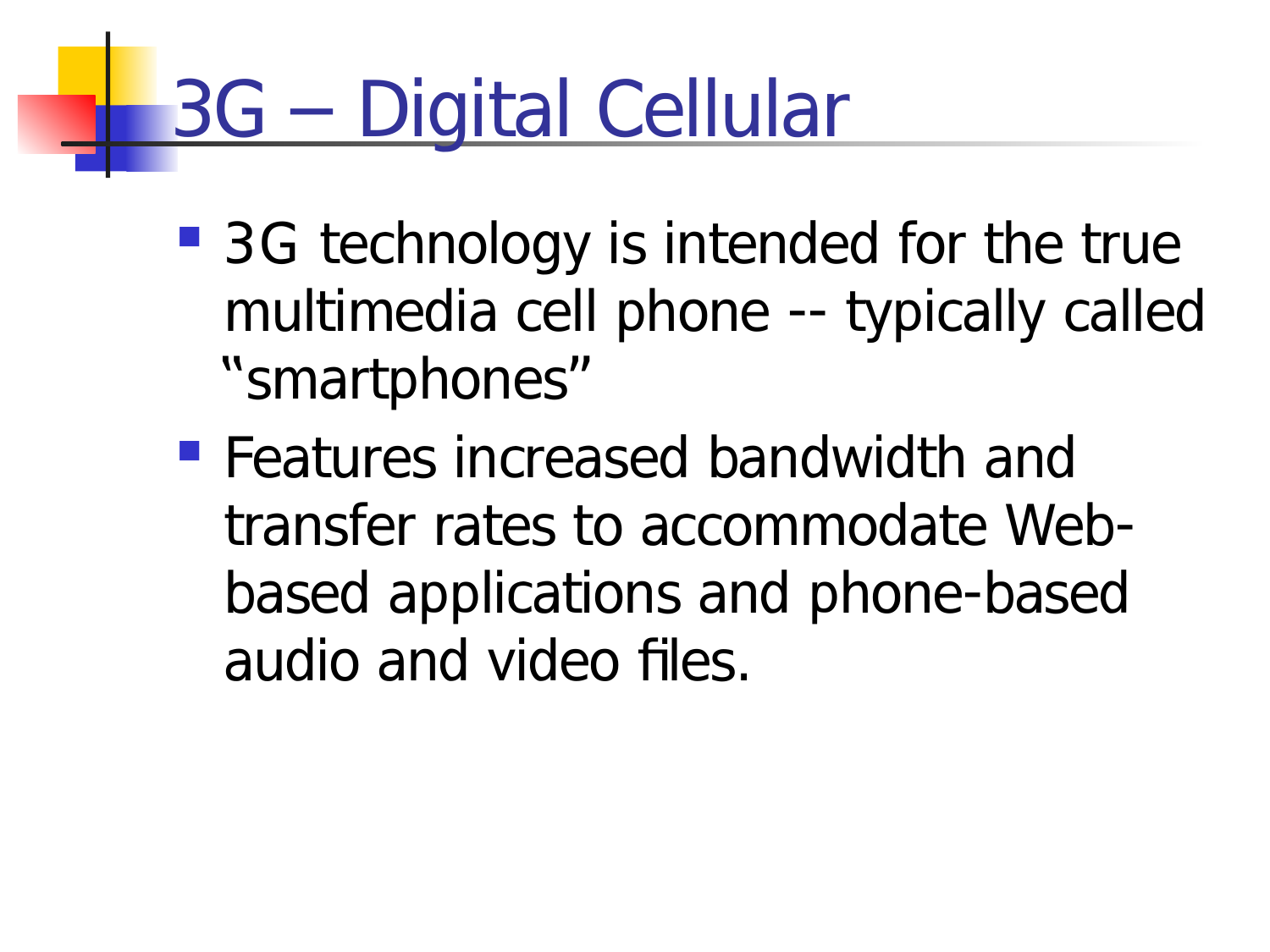

# 3G – Digital Cellular
3G technology is intended for the true multimedia cell phone -- typically called “smartphones”
Features increased bandwidth and transfer rates to accommodate Web-based applications and phone-based audio and video files.